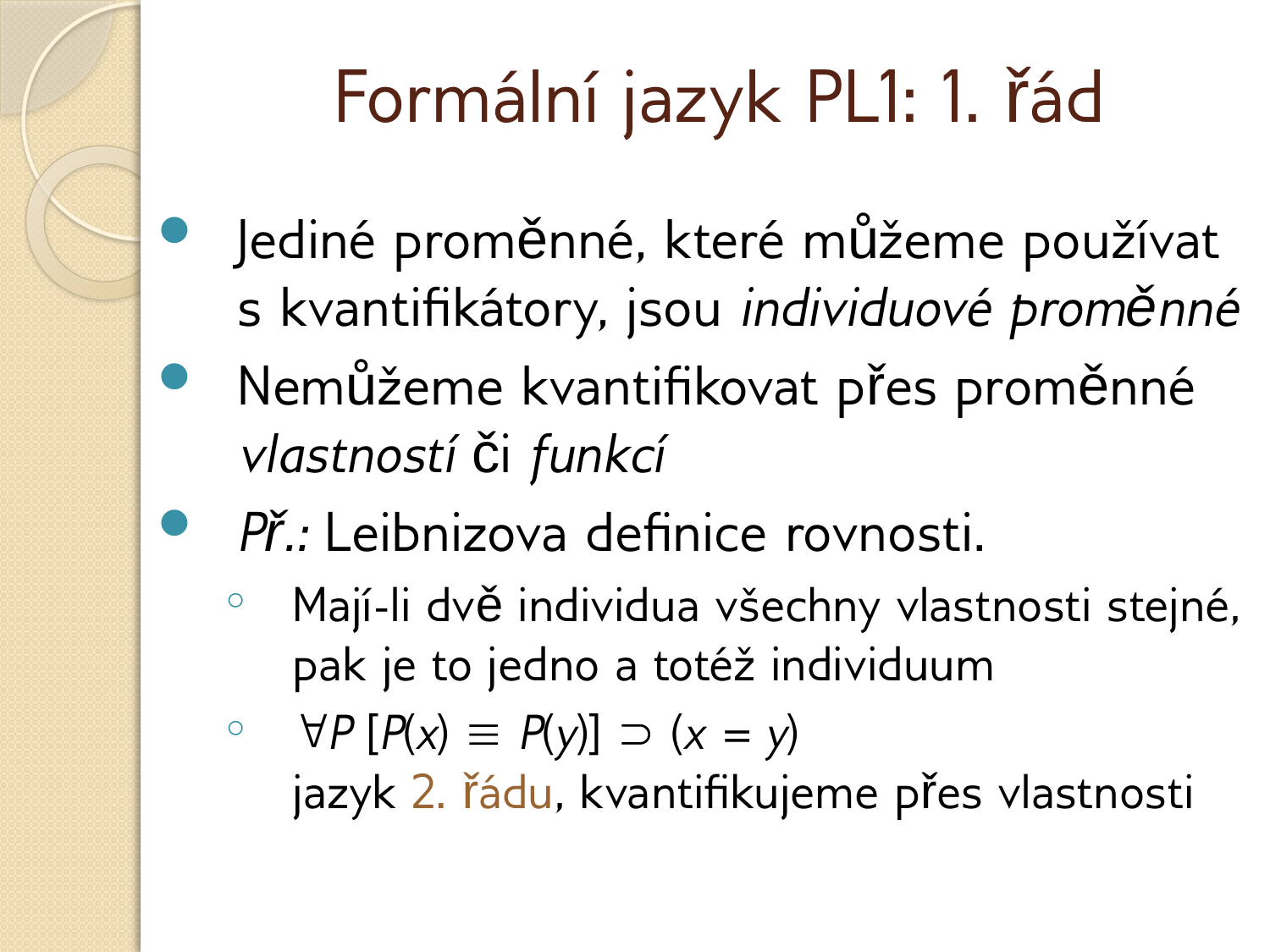

# Formální jazyk PL1: 1. řád
Jediné proměnné, které můžeme používat s kvantifikátory, jsou individuové proměnné
Nemůžeme kvantifikovat přes proměnné vlastností či funkcí
Př.: Leibnizova definice rovnosti.
Mají-li dvě individua všechny vlastnosti stejné, pak je to jedno a totéž individuum
∀P [P(x) ≡ P(y)] ⊃ (x = y)
jazyk 2. řádu, kvantifikujeme přes vlastnosti